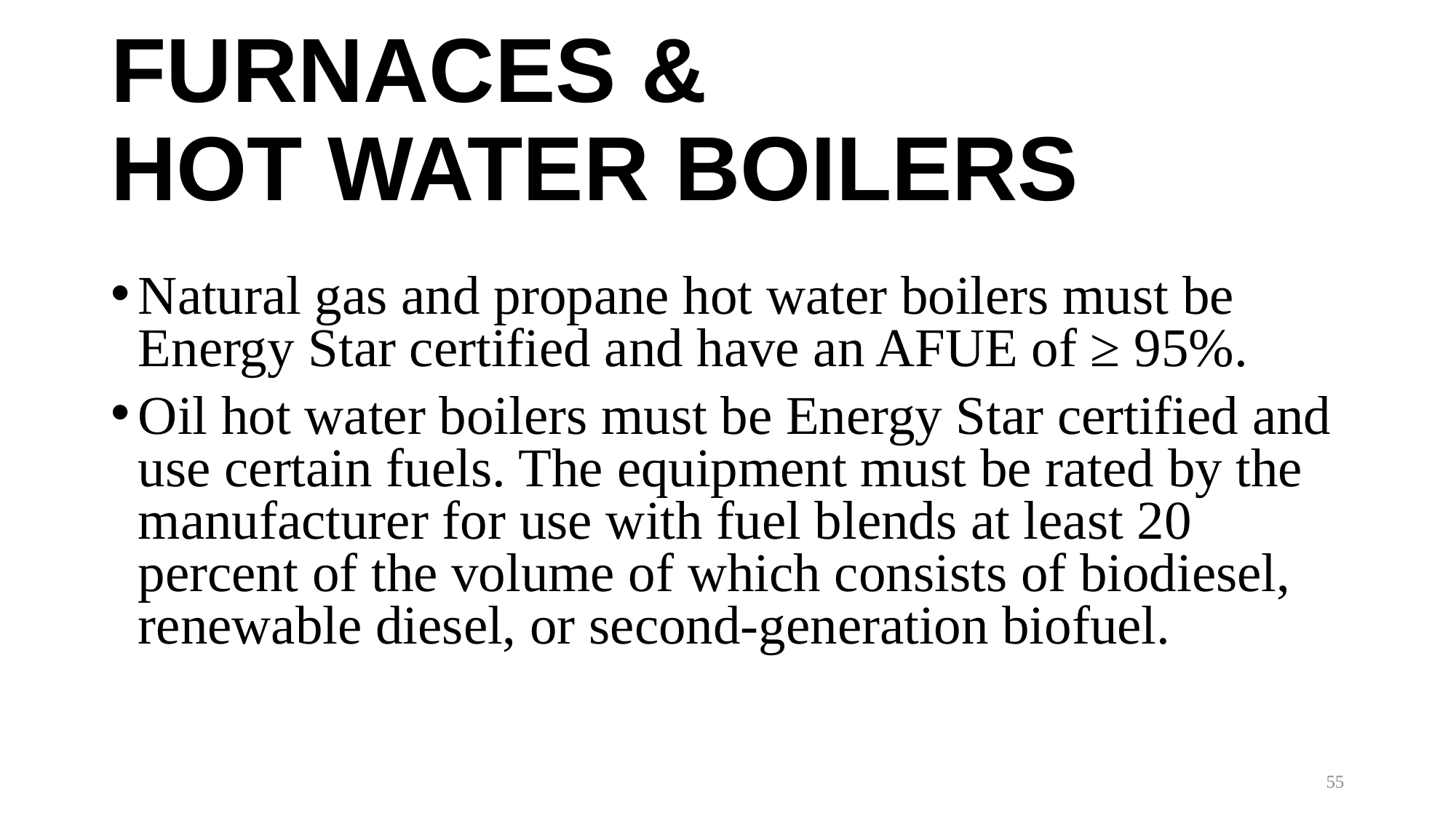

# FURNACES & HOT WATER BOILERS
Natural gas and propane hot water boilers must be Energy Star certified and have an AFUE of ≥ 95%.
Oil hot water boilers must be Energy Star certified and use certain fuels. The equipment must be rated by the manufacturer for use with fuel blends at least 20 percent of the volume of which consists of biodiesel, renewable diesel, or second-generation biofuel.

55